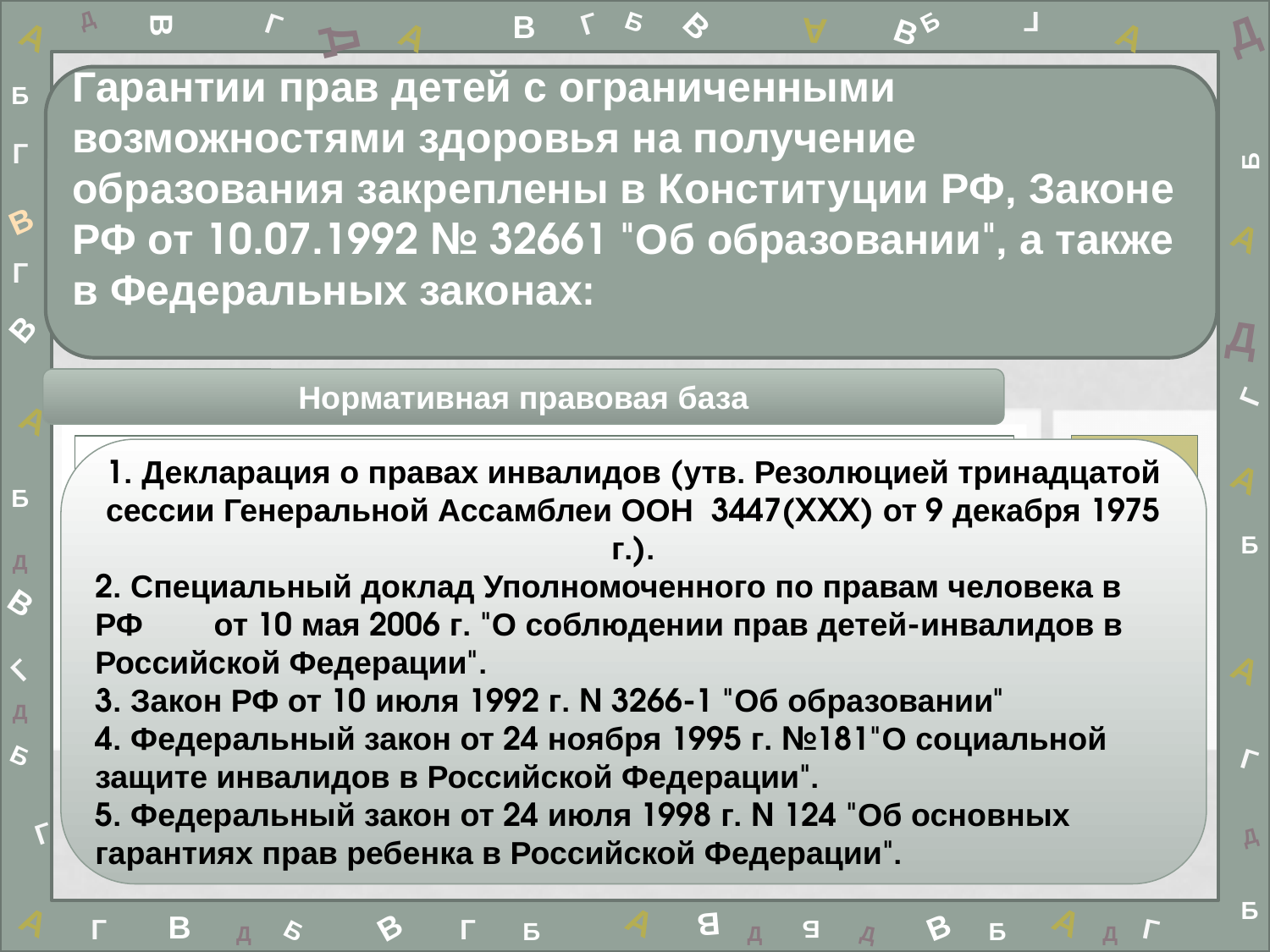

Д
В
Г
В
Г
Б
В
Б
Г
Д
Д
А
А
А
А
В
Гарантии прав детей с ограниченными возможностями здоровья на получение образования закреплены в Конституции РФ, Законе РФ от 10.07.1992 № 3266­1 "Об образовании", а также в Федеральных законах:

Б
Г
Б
В
А
Г
В
Д
Нормативная правовая база
Г
А
1. Декларация о правах инвалидов (утв. Резолюцией тринадцатой сессии Генеральной Ассамблеи ООН  3447(XXX) от 9 декабря 1975 г.).
2. Специальный доклад Уполномоченного по правам человека в РФ        от 10 мая 2006 г. "О соблюдении прав детей-инвалидов в Российской Федерации".
3. Закон РФ от 10 июля 1992 г. N 3266-1 "Об образовании"
4. Федеральный закон от 24 ноября 1995 г. №181"О социальной защите инвалидов в Российской Федерации".
5. Федеральный закон от 24 июля 1998 г. N 124 "Об основных гарантиях прав ребенка в Российской Федерации".
А
Б
Б
Д
В
А
Г
Д
Б
Г
|  |
| --- |
|  |
Г
Д
Б
А
А
А
В
В
В
В
Г
Г
Г
Б
Б
Б
Б
Д
Д
Д
Д